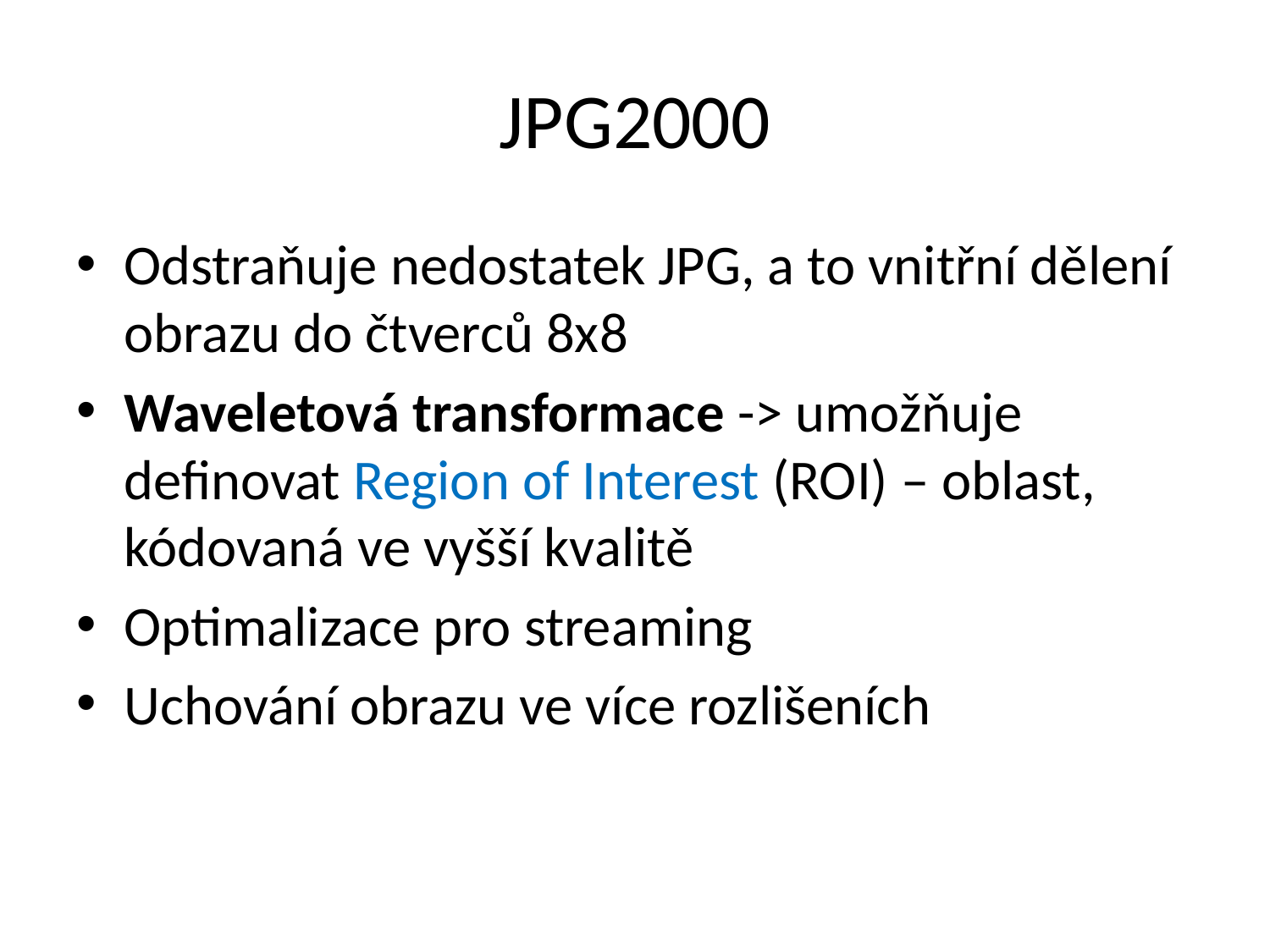

# JPG2000
Odstraňuje nedostatek JPG, a to vnitřní dělení obrazu do čtverců 8x8
Waveletová transformace -> umožňuje definovat Region of Interest (ROI) – oblast, kódovaná ve vyšší kvalitě
Optimalizace pro streaming
Uchování obrazu ve více rozlišeních